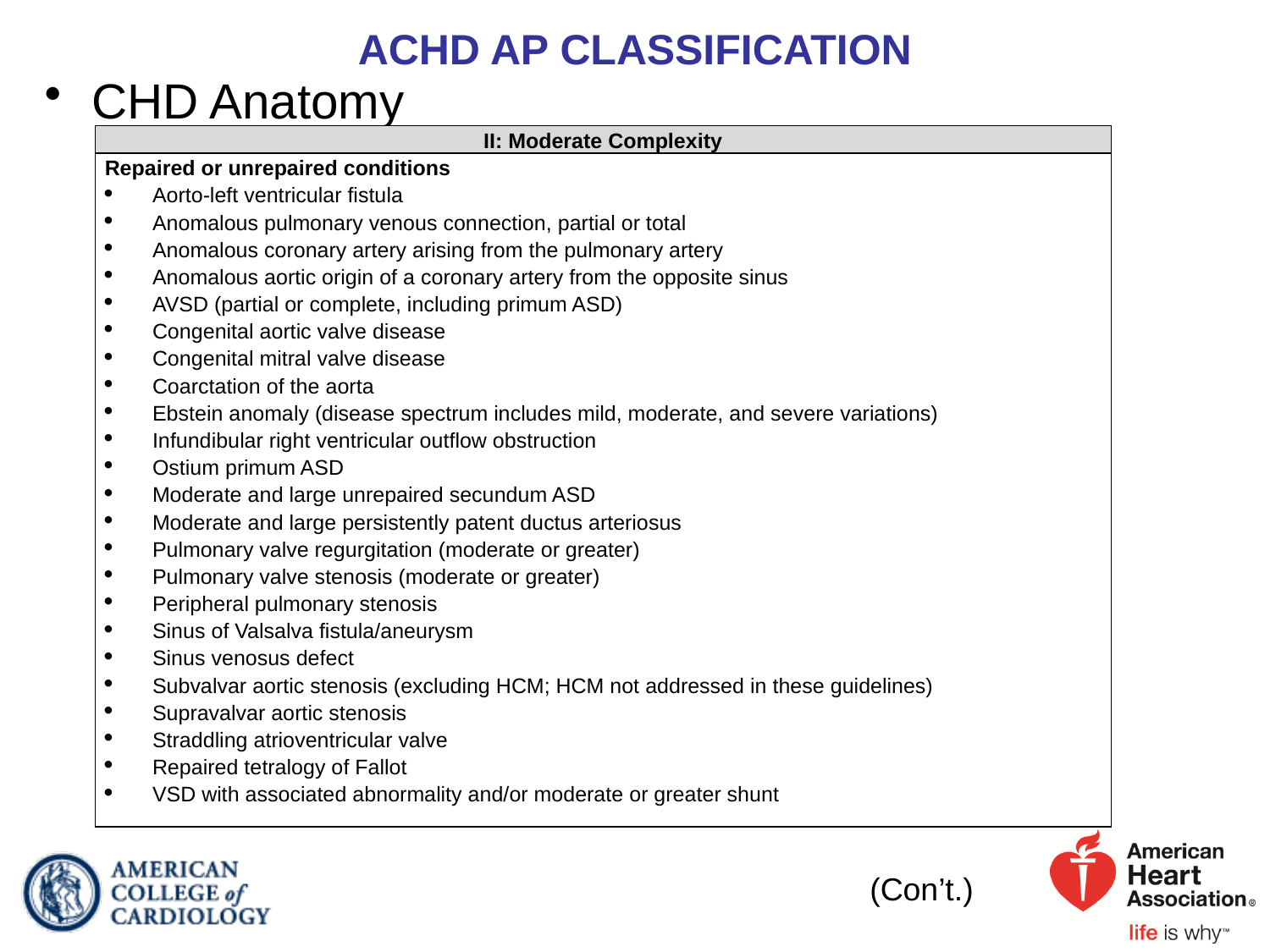

# ACHD AP CLASSIFICATION
CHD Anatomy

| II: Moderate Complexity |
| --- |
| Repaired or unrepaired conditions Aorto-left ventricular fistula Anomalous pulmonary venous connection, partial or total Anomalous coronary artery arising from the pulmonary artery Anomalous aortic origin of a coronary artery from the opposite sinus AVSD (partial or complete, including primum ASD) Congenital aortic valve disease Congenital mitral valve disease Coarctation of the aorta Ebstein anomaly (disease spectrum includes mild, moderate, and severe variations) Infundibular right ventricular outflow obstruction Ostium primum ASD Moderate and large unrepaired secundum ASD Moderate and large persistently patent ductus arteriosus Pulmonary valve regurgitation (moderate or greater) Pulmonary valve stenosis (moderate or greater) Peripheral pulmonary stenosis Sinus of Valsalva fistula/aneurysm Sinus venosus defect Subvalvar aortic stenosis (excluding HCM; HCM not addressed in these guidelines) Supravalvar aortic stenosis Straddling atrioventricular valve Repaired tetralogy of Fallot VSD with associated abnormality and/or moderate or greater shunt |
(Con’t.)